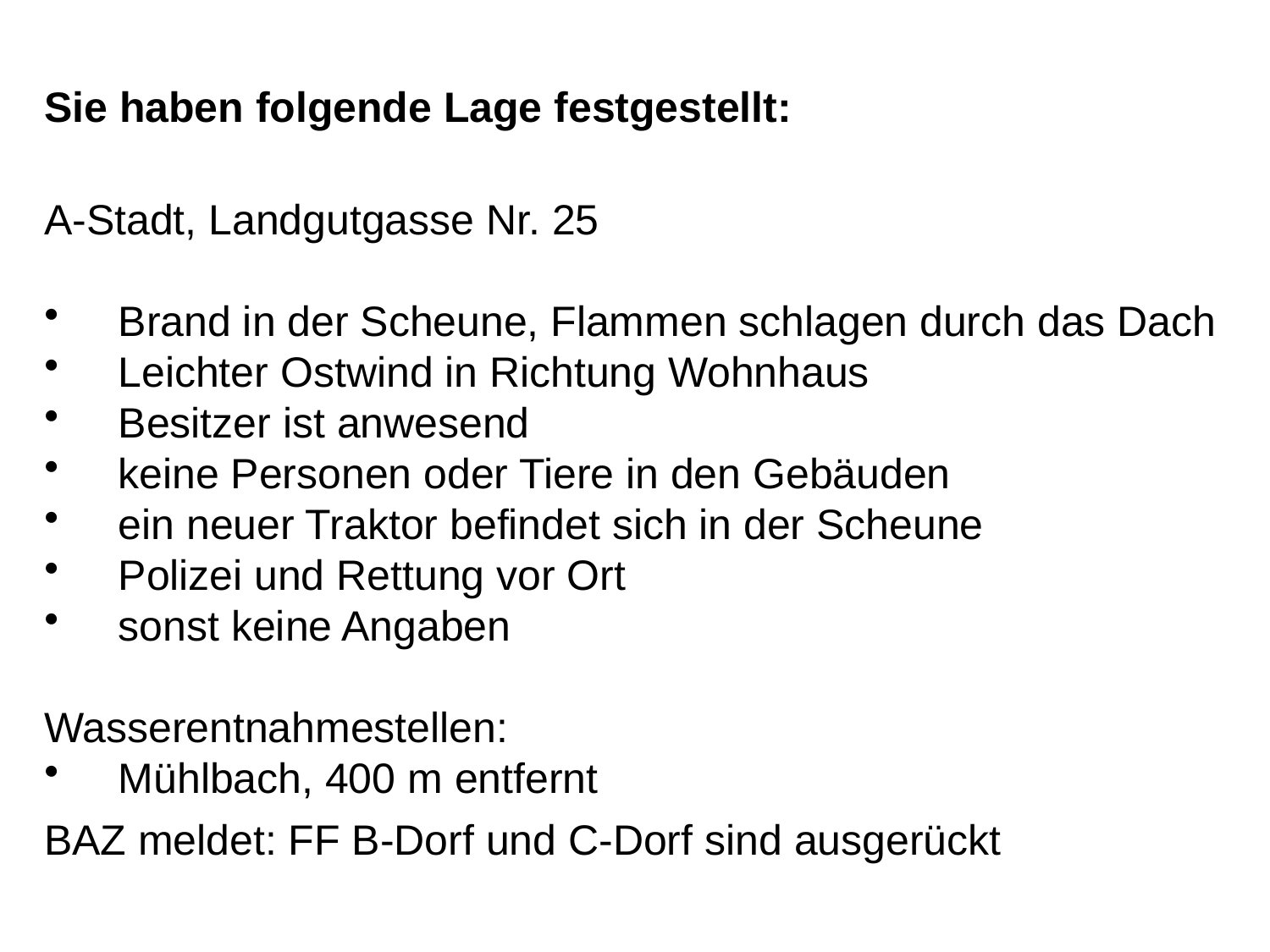

Sie haben folgende Lage festgestellt:

A-Stadt, Landgutgasse Nr. 25
  Brand in der Scheune, Flammen schlagen durch das Dach
  Leichter Ostwind in Richtung Wohnhaus
  Besitzer ist anwesend
  keine Personen oder Tiere in den Gebäuden
  ein neuer Traktor befindet sich in der Scheune
  Polizei und Rettung vor Ort
  sonst keine Angaben

Wasserentnahmestellen:
  Mühlbach, 400 m entfernt
BAZ meldet: FF B-Dorf und C-Dorf sind ausgerückt
7